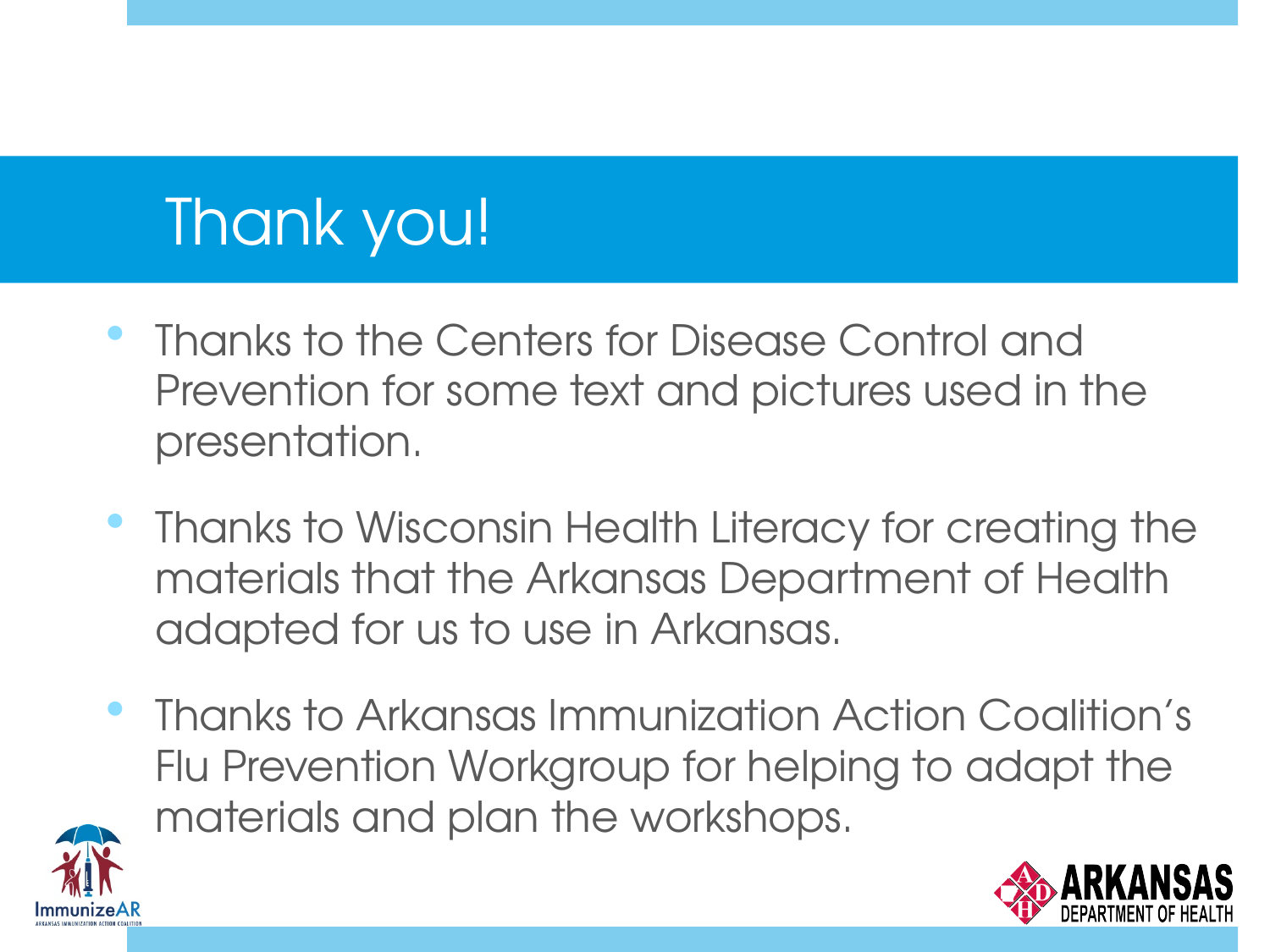

# Thank you!
Thanks to the Centers for Disease Control and Prevention for some text and pictures used in the presentation.
Thanks to Wisconsin Health Literacy for creating the materials that the Arkansas Department of Health adapted for us to use in Arkansas.
Thanks to Arkansas Immunization Action Coalition’s  Flu Prevention Workgroup for helping to adapt the materials and plan the workshops.